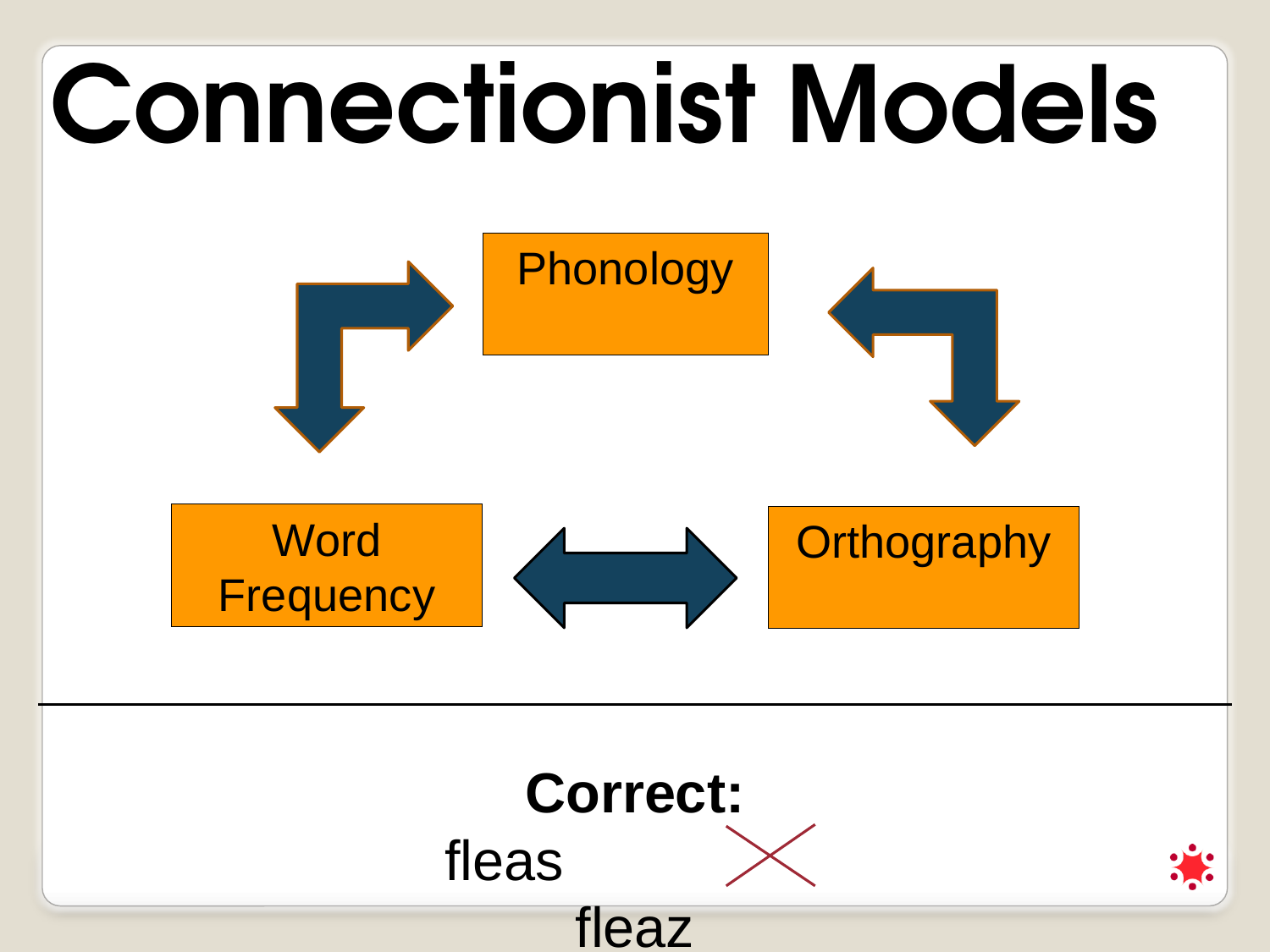

Connectionist Models
Phonology

Word Frequency
Orthography

Correct:
fleas 		fleaz